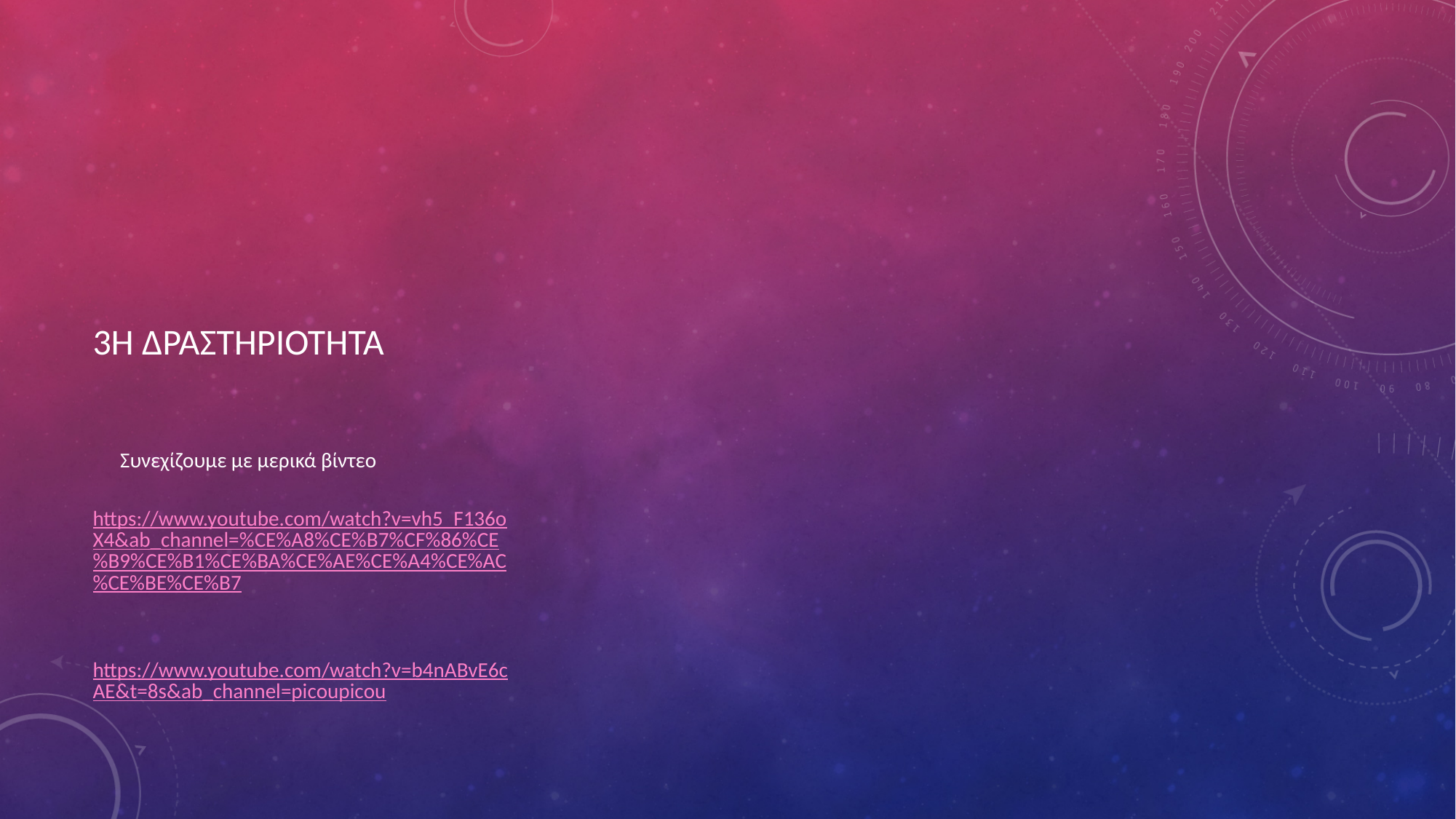

# 3η δραστηριότητα

	Συνεχίζουμε με μερικά βίντεο

https://www.youtube.com/watch?v=vh5_F136oX4&ab_channel=%CE%A8%CE%B7%CF%86%CE%B9%CE%B1%CE%BA%CE%AE%CE%A4%CE%AC%CE%BE%CE%B7

https://www.youtube.com/watch?v=b4nABvE6cAE&t=8s&ab_channel=picoupicou